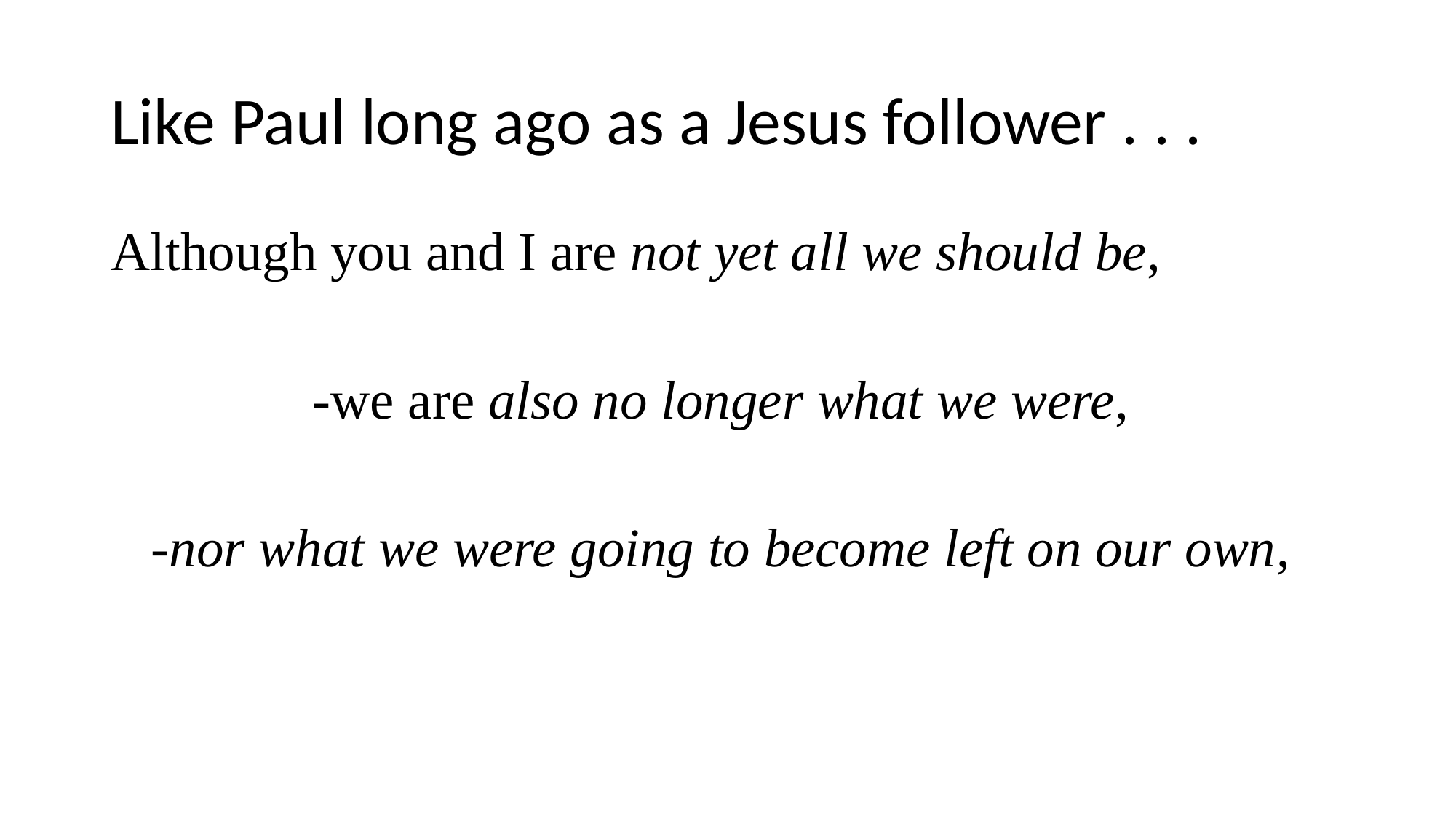

# Like Paul long ago as a Jesus follower . . .
Although you and I are not yet all we should be,

-we are also no longer what we were,

-nor what we were going to become left on our own,